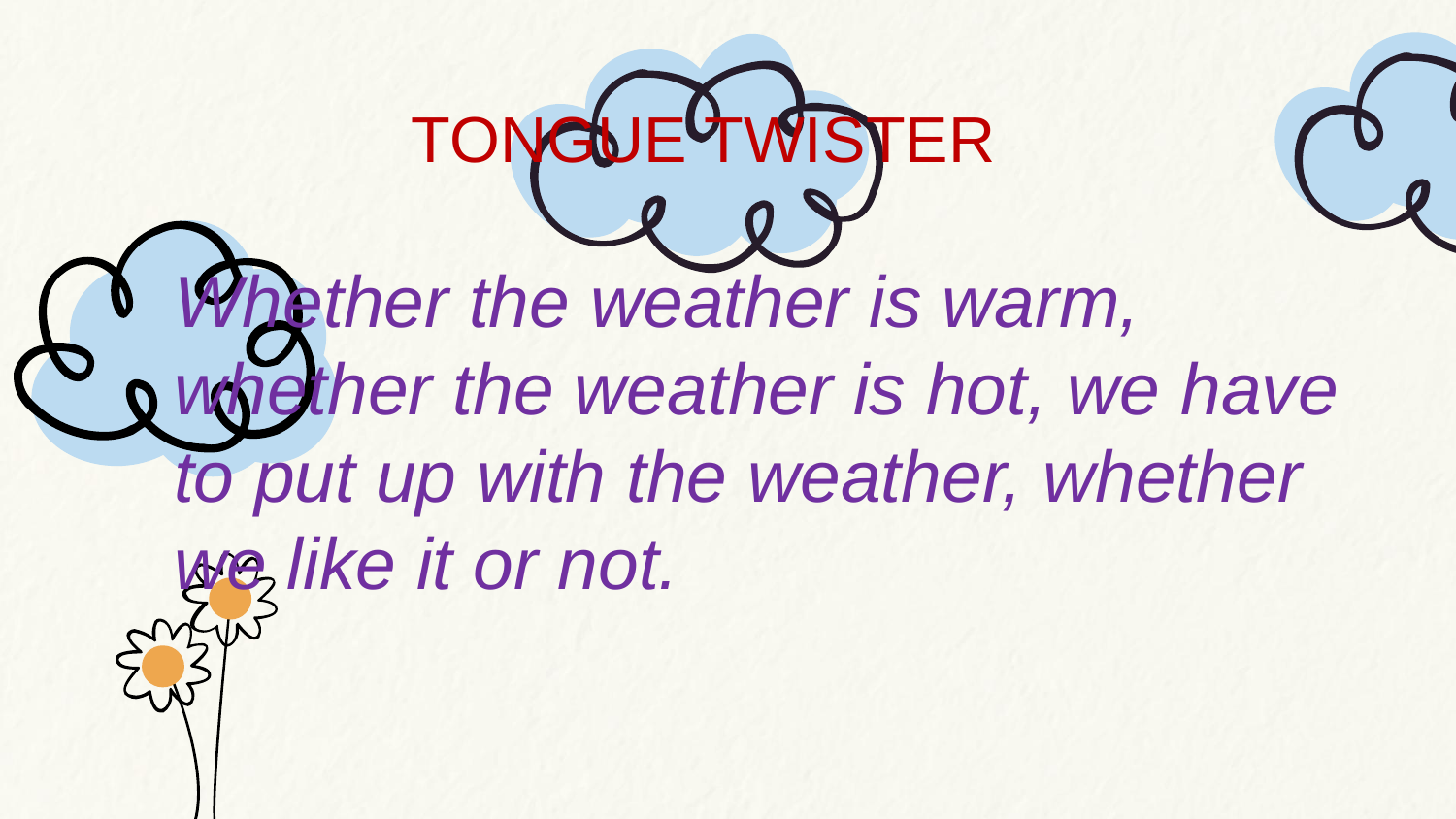

TONGUE TWISTER
Whether the weather is warm, whether the weather is hot, we have to put up with the weather, whether we like it or not.